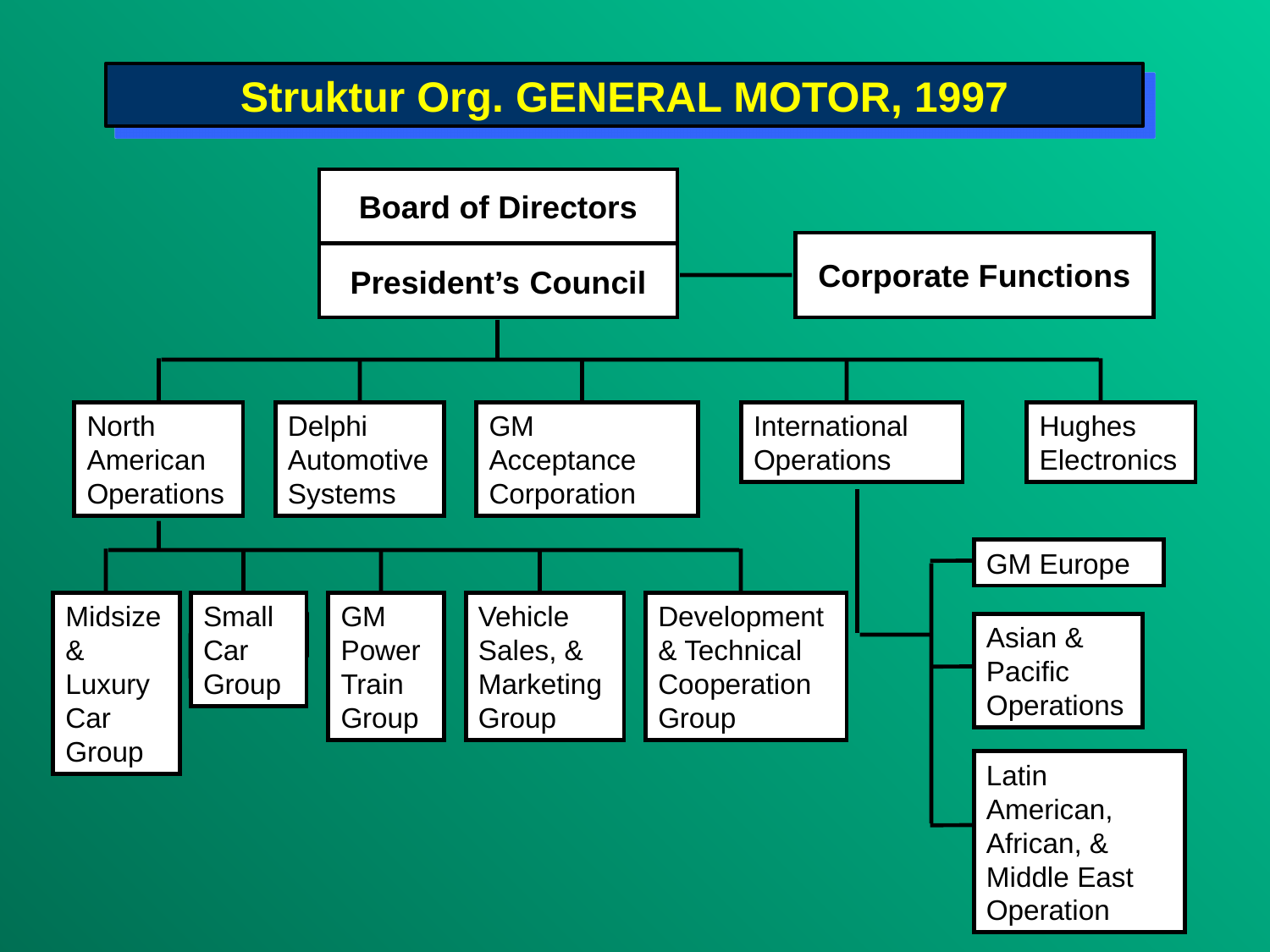

# Struktur Org. GENERAL MOTOR, 1997
Board of Directors
Corporate Functions
President’s Council

North American Operations
Delphi Automotive Systems
GM Acceptance Corporation
International Operations
Hughes Electronics

GM Europe

Midsize & Luxury Car Group
Small Car Group
GM Power Train Group
Vehicle Sales, & Marketing Group
Development & Technical Cooperation Group

Asian & Pacific Operations

Latin American, African, & Middle East Operation